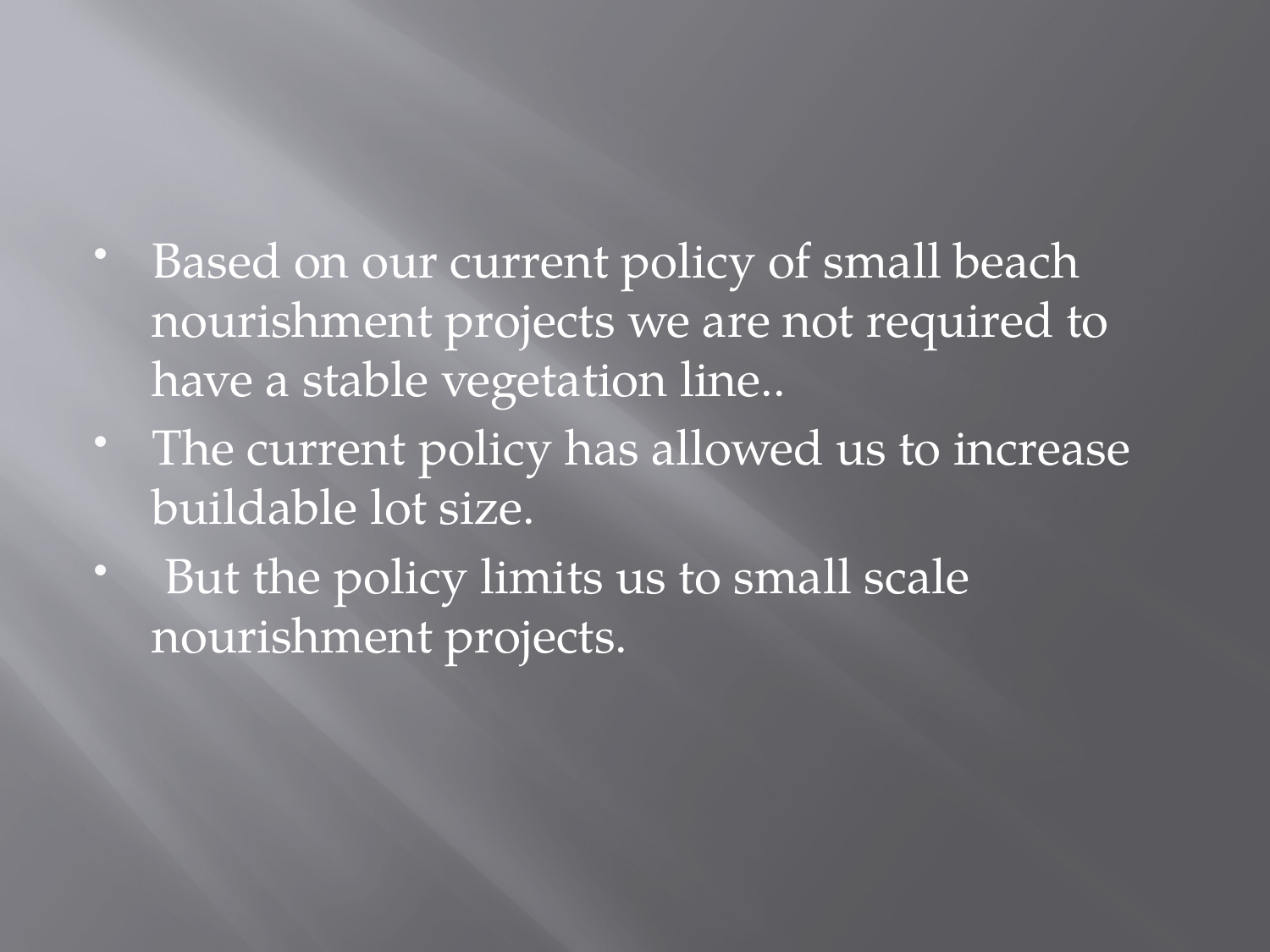

#
Based on our current policy of small beach nourishment projects we are not required to have a stable vegetation line..
The current policy has allowed us to increase buildable lot size.
 But the policy limits us to small scale nourishment projects.